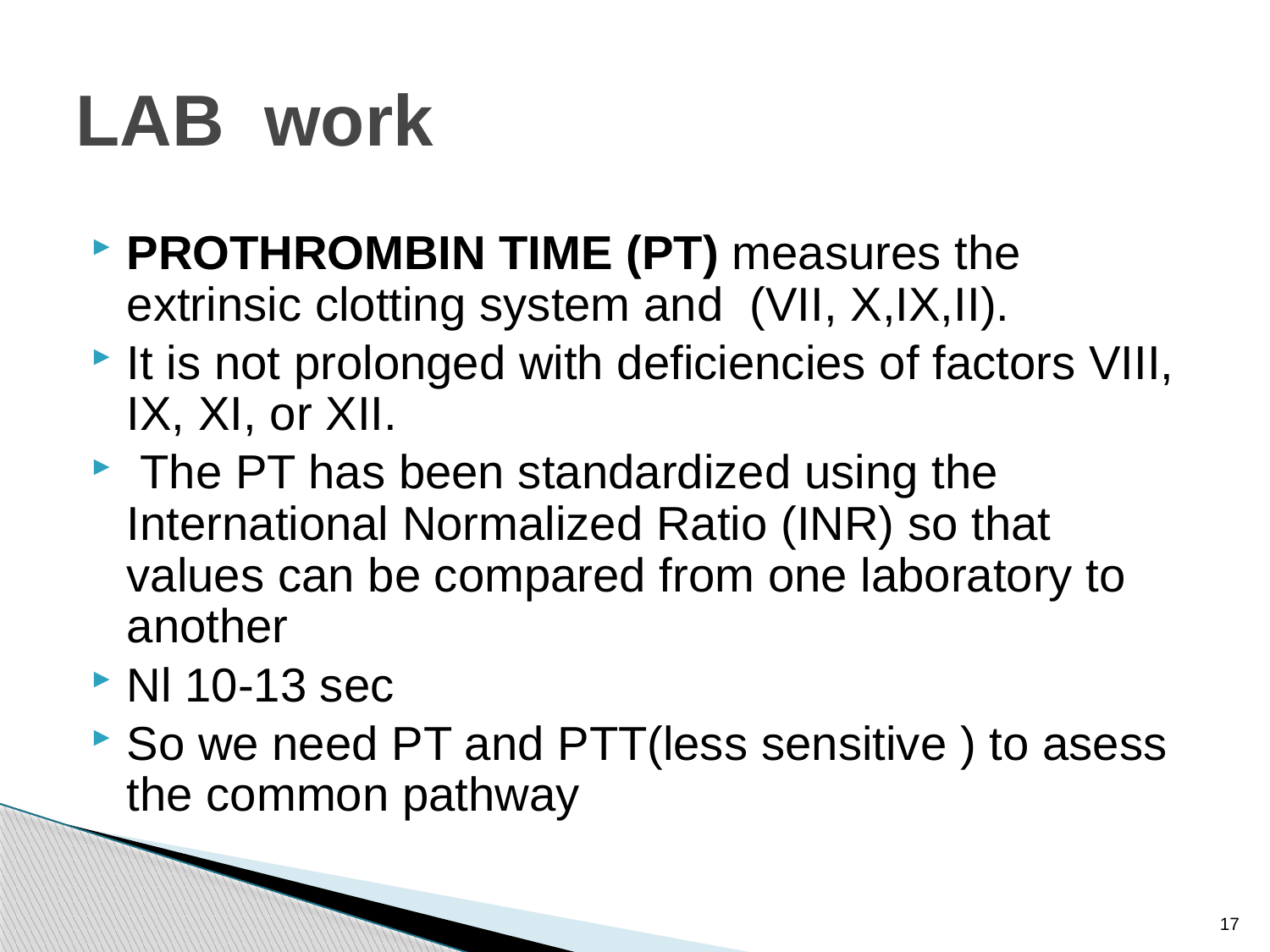

# LAB  work
PROTHROMBIN TIME (PT) measures the extrinsic clotting system and  (VII, X,IX,II).
It is not prolonged with deficiencies of factors VIII, IX, XI, or XII.
 The PT has been standardized using the International Normalized Ratio (INR) so that values can be compared from one laboratory to another
Nl 10-13 sec
So we need PT and PTT(less sensitive ) to asess the common pathway
17